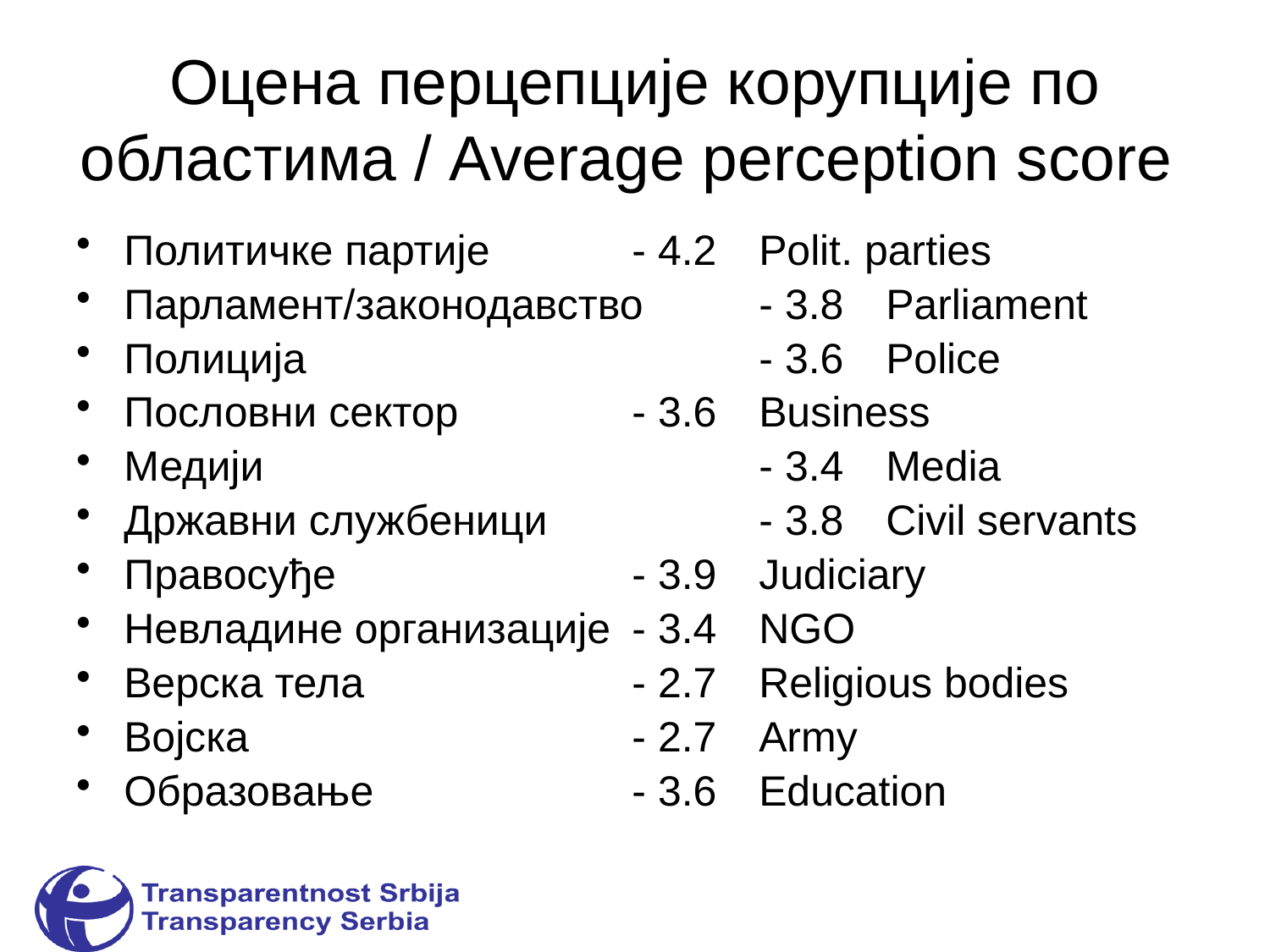

Оцена перцепцијe корупције по областима / Average perception score
Политичке партије		- 4.2 	Polit. parties
Парламент/законодавство	- 3.8 	Parliament
Полиција				- 3.6	Police
Пословни сектор		- 3.6	Business
Медији				- 3.4	Media
Државни службеници		- 3.8	Civil servants
Правосуђе			- 3.9	Judiciary
Невладине организације	- 3.4	NGO
Верска тела			- 2.7	Religious bodies
Војска				- 2.7	Army
Образовање			- 3.6	Education